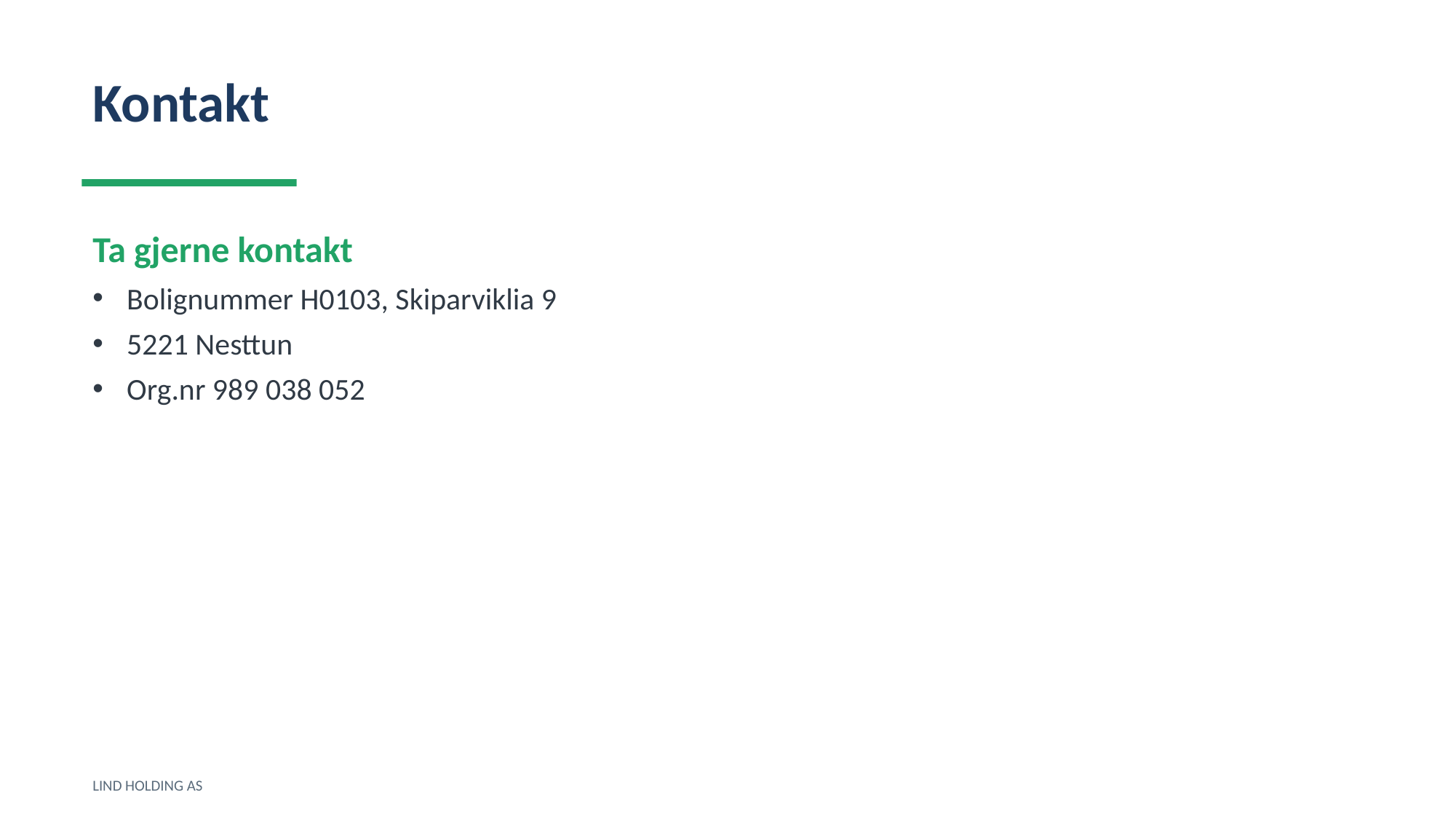

Kontakt

Ta gjerne kontakt
Bolignummer H0103, Skiparviklia 9
5221 Nesttun
Org.nr 989 038 052
LIND HOLDING AS